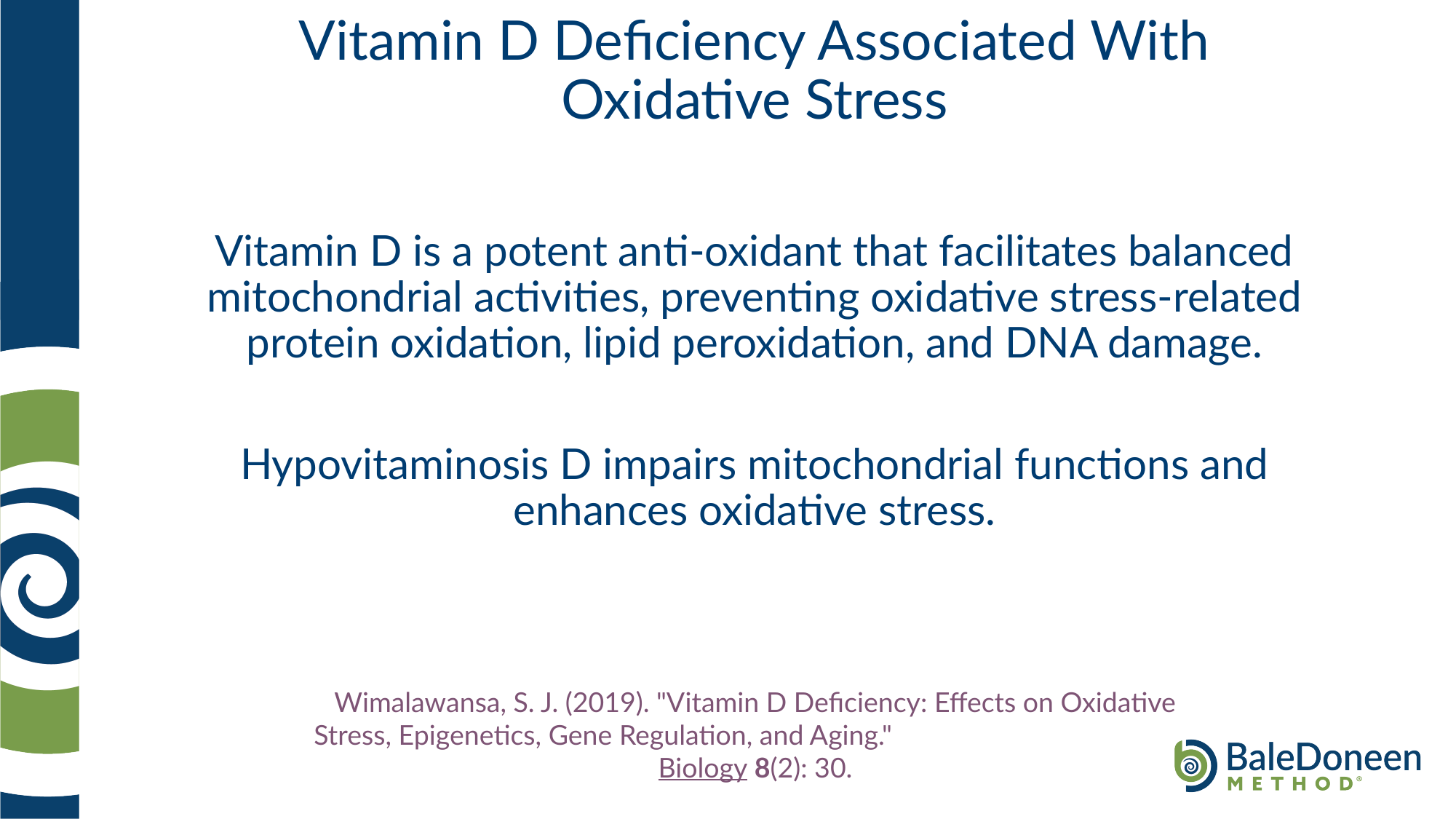

# Vitamin D Deficiency Associated With Oxidative Stress

Vitamin D is a potent anti-oxidant that facilitates balanced mitochondrial activities, preventing oxidative stress-related protein oxidation, lipid peroxidation, and DNA damage.

Hypovitaminosis D impairs mitochondrial functions and enhances oxidative stress.

Wimalawansa, S. J. (2019). "Vitamin D Deficiency: Effects on Oxidative Stress, Epigenetics, Gene Regulation, and Aging."                                             Biology 8(2): 30.

.